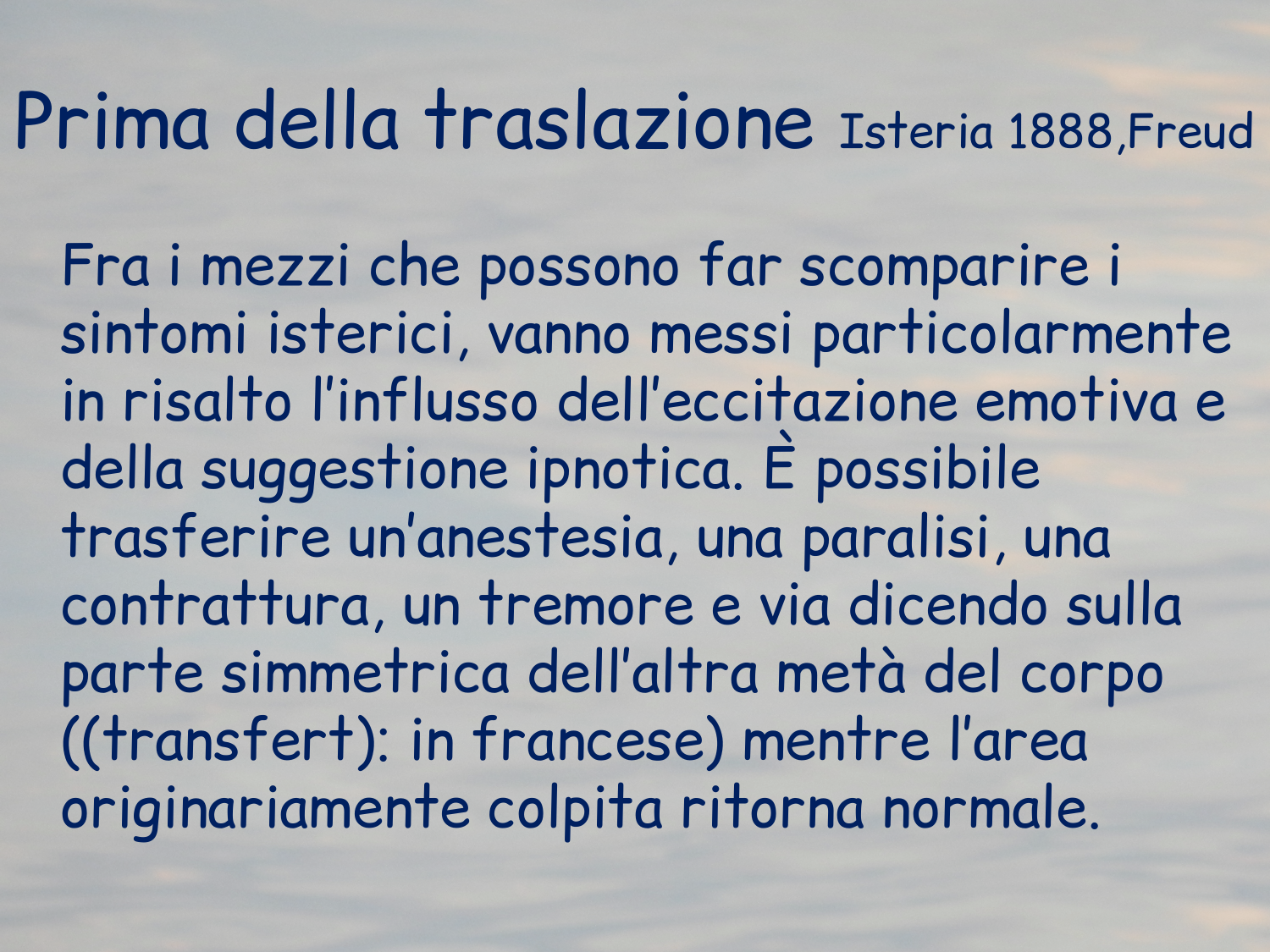

# Prima della traslazione Isteria 1888,Freud
	Fra i mezzi che possono far scomparire i sintomi isterici, vanno messi particolarmente in risalto l’influsso dell’eccitazione emotiva e della suggestione ipnotica. È possibile trasferire un’anestesia, una paralisi, una contrattura, un tremore e via dicendo sulla parte simmetrica dell’altra metà del corpo ((transfert): in francese) mentre l’area originariamente colpita ritorna normale.